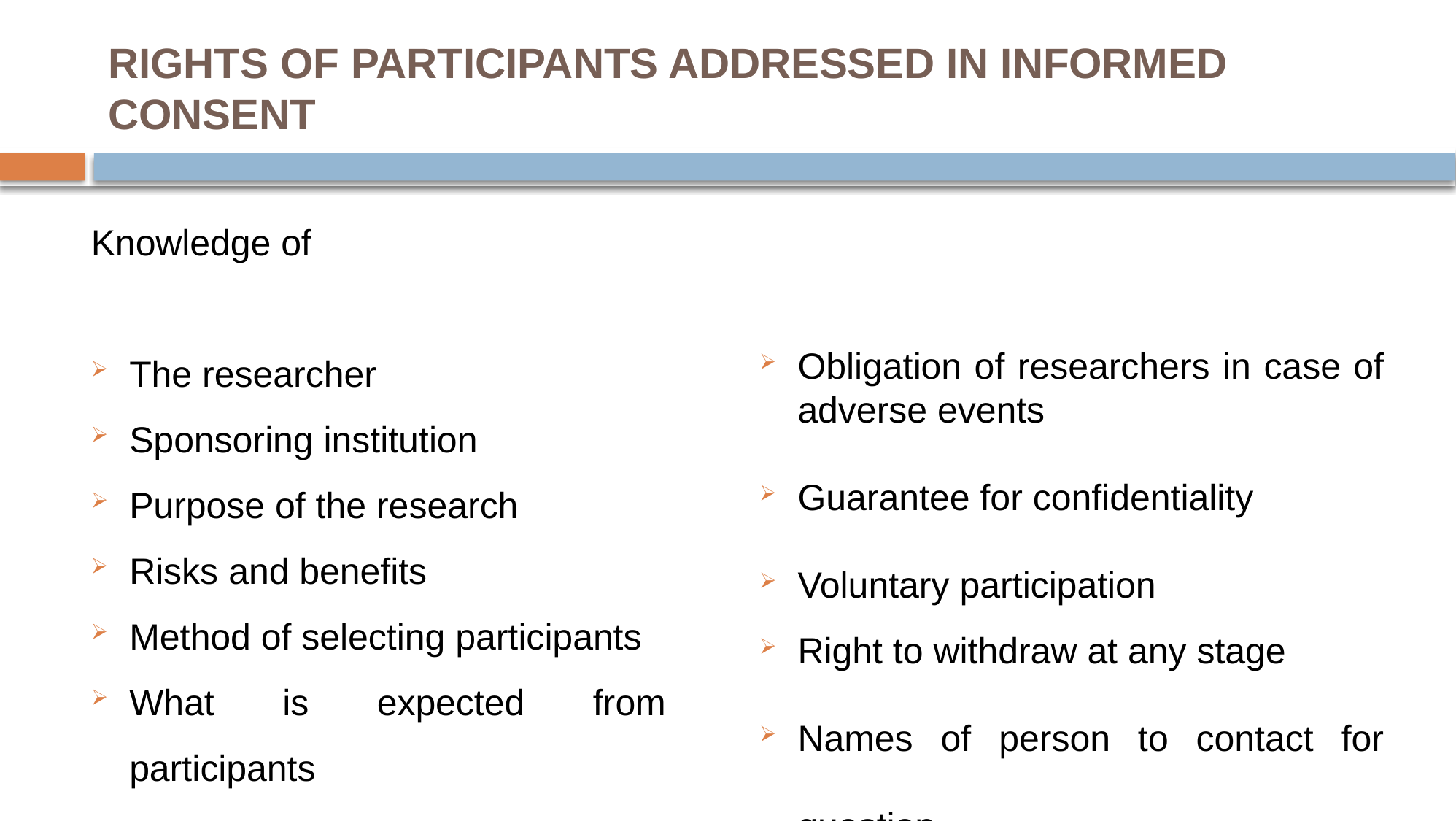

# RIGHTS OF PARTICIPANTS ADDRESSED IN INFORMED CONSENT
Knowledge of

The researcher
Sponsoring institution
Purpose of the research
Risks and benefits
Method of selecting participants
What is expected from participants

Obligation of researchers in case of adverse events
Guarantee for confidentiality
Voluntary participation
Right to withdraw at any stage
Names of person to contact for question